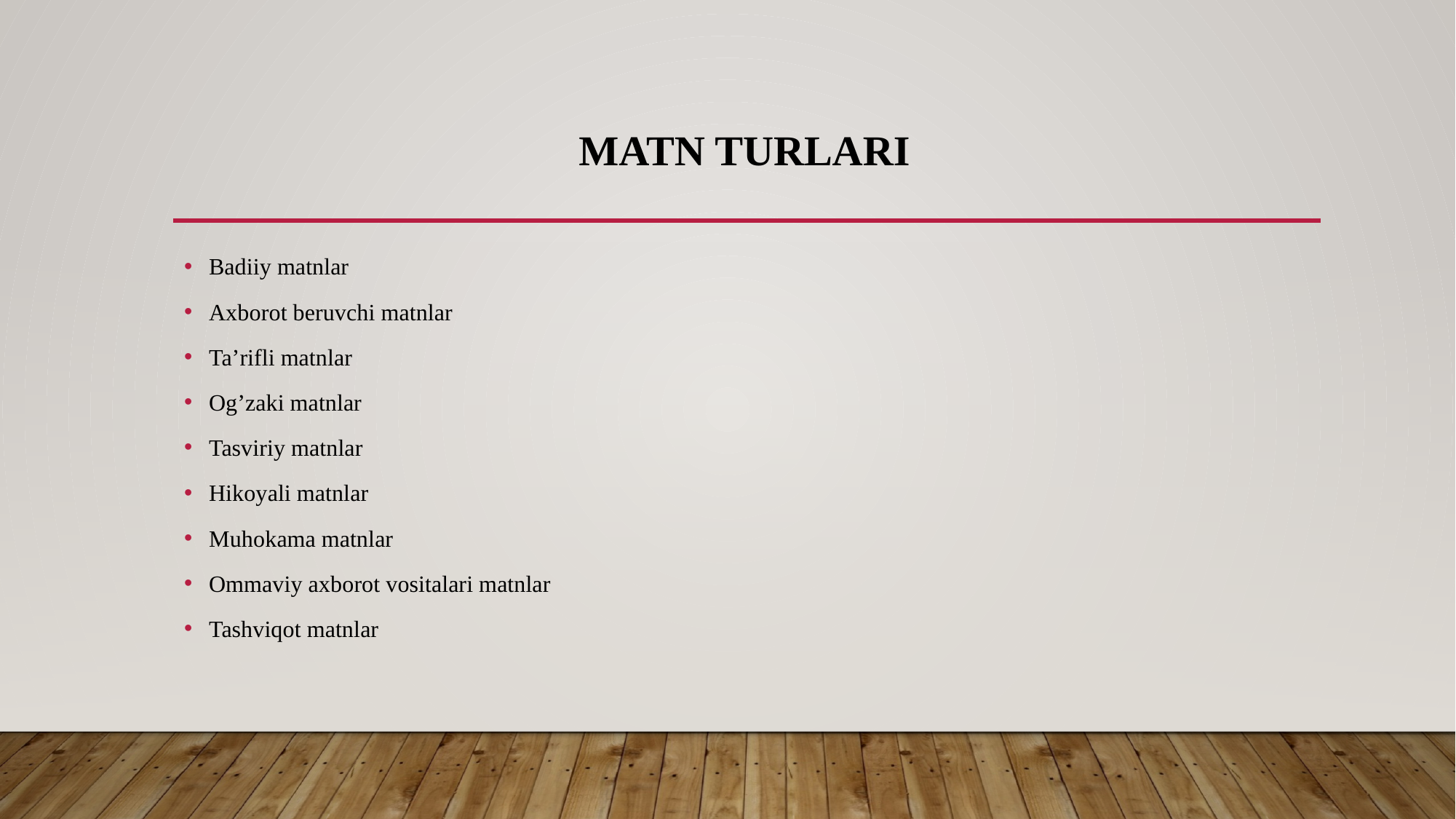

# Matn turlari
Badiiy matnlar
Axborot beruvchi matnlar
Ta’rifli matnlar
Og’zaki matnlar
Tasviriy matnlar
Hikoyali matnlar
Muhokama matnlar
Ommaviy axborot vositalari matnlar
Tashviqot matnlar